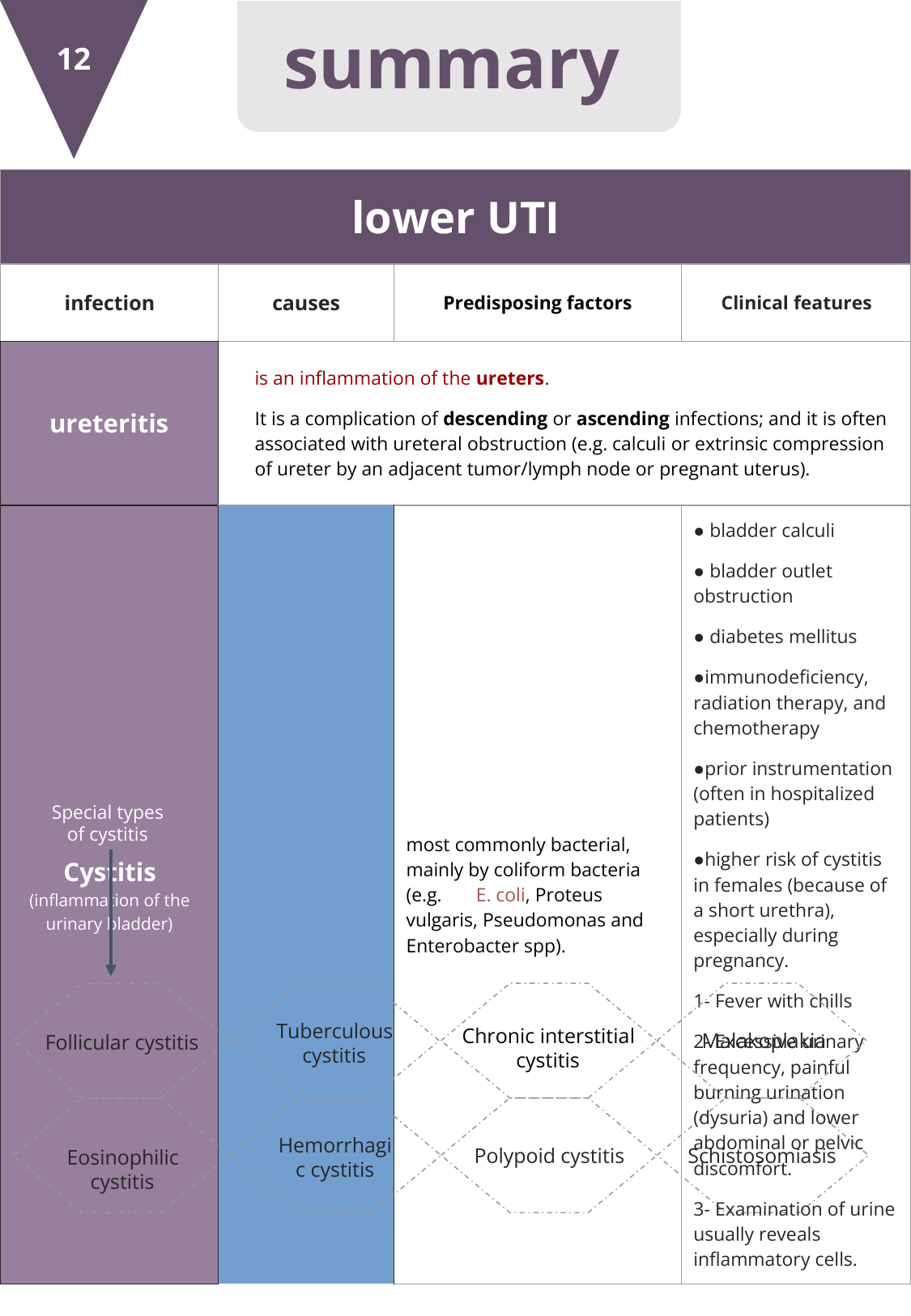

12

summary
| lower UTI |  |  |  |  |
| --- | --- | --- | --- | --- |
| infection |  | causes | Predisposing factors | Clinical features |
| ureteritis |  | is an inflammation of the ureters. It is a complication of descending or ascending infections; and it is often associated with ureteral obstruction (e.g. calculi or extrinsic compression of ureter by an adjacent tumor/lymph node or pregnant uterus). |  |  |
| Cystitis (inflammation of the urinary bladder) |  | most commonly bacterial, mainly by coliform bacteria (e.g. E. coli, Proteus vulgaris, Pseudomonas and Enterobacter spp). | ● bladder calculi ● bladder outlet obstruction ● diabetes mellitus ●immunodeficiency, radiation therapy, and chemotherapy ●prior instrumentation (often in hospitalized patients) ●higher risk of cystitis in females (because of a short urethra), especially during pregnancy. | 1- Fever with chills 2- Excessive urinary frequency, painful burning urination (dysuria) and lower abdominal or pelvic discomfort. 3- Examination of urine usually reveals inflammatory cells. |
Special types of cystitis

Tuberculous cystitis
Chronic interstitial cystitis
Malakoplakia
Follicular cystitis

Hemorrhagic cystitis

Polypoid cystitis
Schistosomiasis
Eosinophilic cystitis